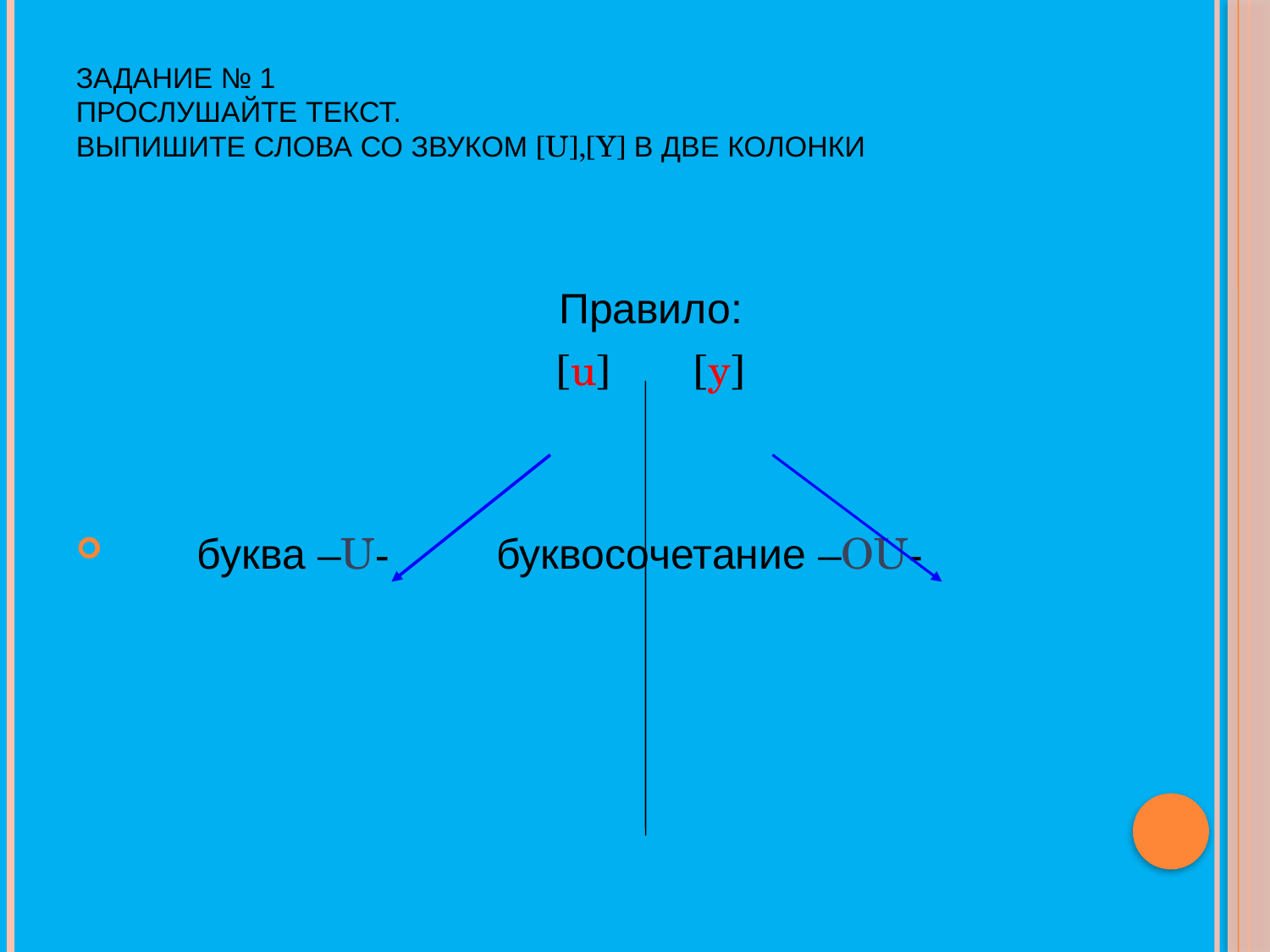

# Задание № 1 Прослушайте текст. Выпишите слова со звуком [u],[y] в две колонки
Правило:
[u]       [y]

       буква –U-         буквосочетание –OU-